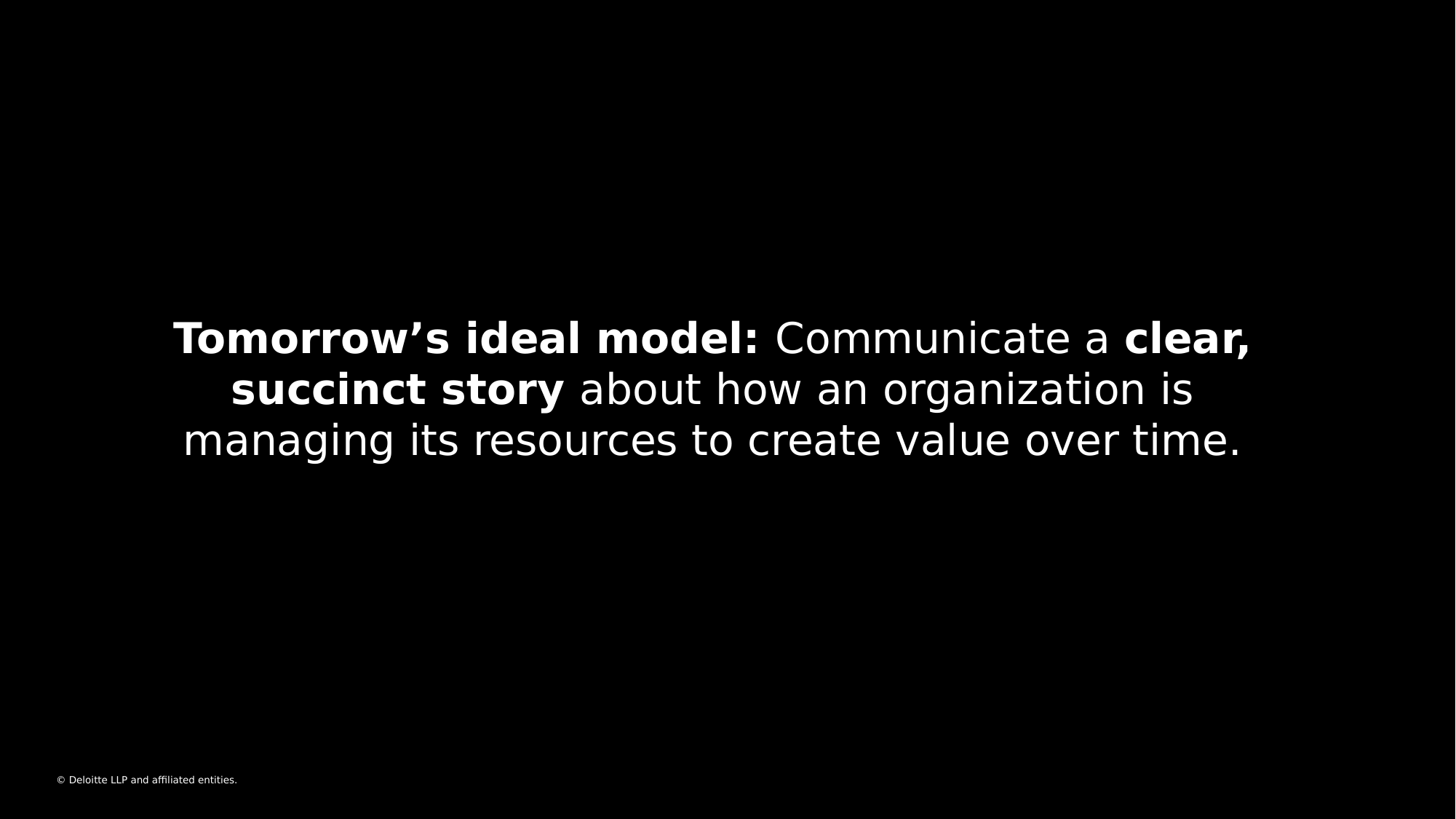

Tomorrow’s ideal model: Communicate a clear, succinct story about how an organization is managing its resources to create value over time.